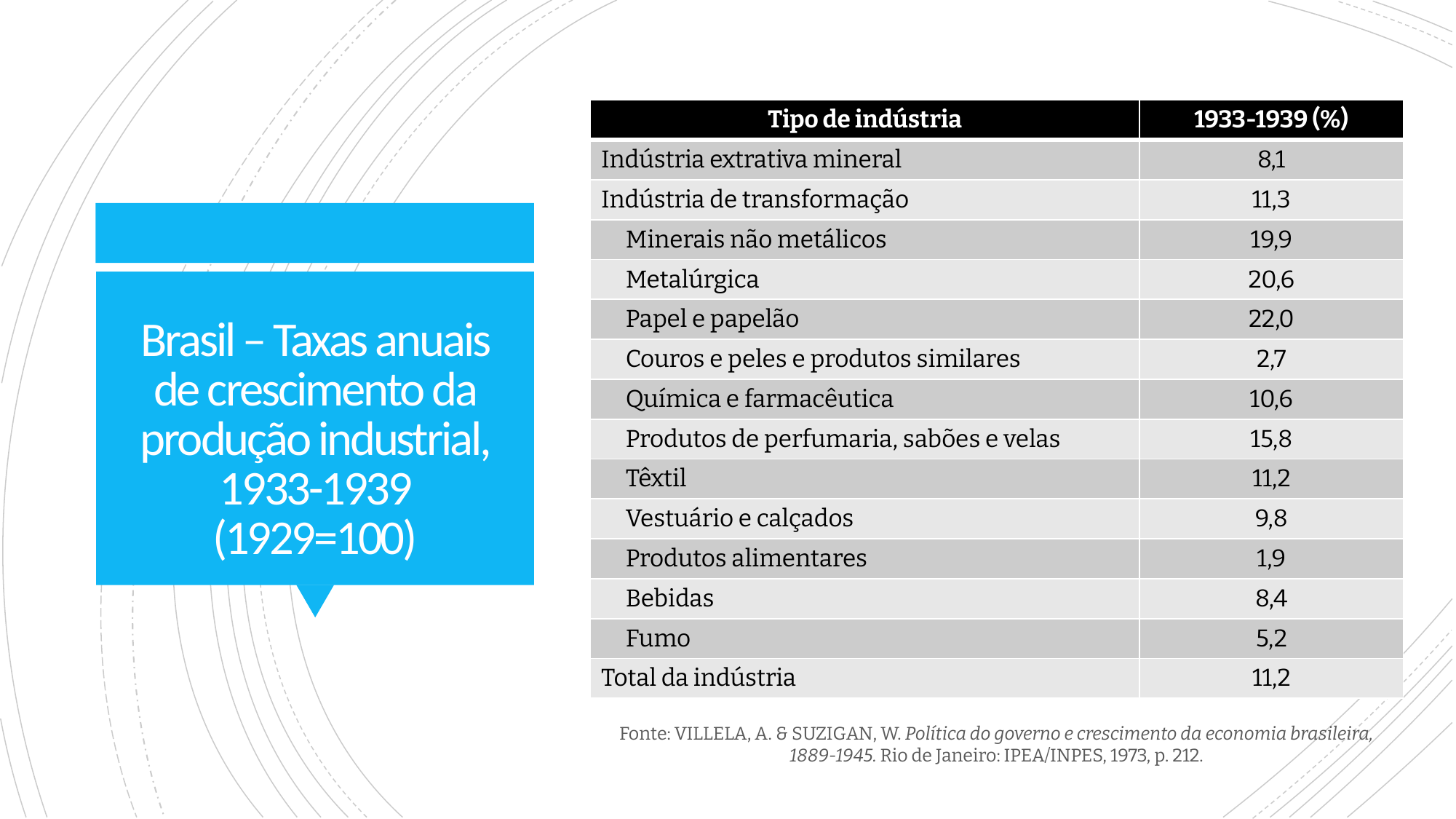

| Tipo de indústria | 1933-1939 (%) |
| --- | --- |
| Indústria extrativa mineral | 8,1 |
| Indústria de transformação | 11,3 |
| Minerais não metálicos | 19,9 |
| Metalúrgica | 20,6 |
| Papel e papelão | 22,0 |
| Couros e peles e produtos similares | 2,7 |
| Química e farmacêutica | 10,6 |
| Produtos de perfumaria, sabões e velas | 15,8 |
| Têxtil | 11,2 |
| Vestuário e calçados | 9,8 |
| Produtos alimentares | 1,9 |
| Bebidas | 8,4 |
| Fumo | 5,2 |
| Total da indústria | 11,2 |
# Brasil – Taxas anuais de crescimento da produção industrial, 1933-1939 (1929=100)
Fonte: VILLELA, A. & SUZIGAN, W. Política do governo e crescimento da economia brasileira, 1889-1945. Rio de Janeiro: IPEA/INPES, 1973, p. 212.